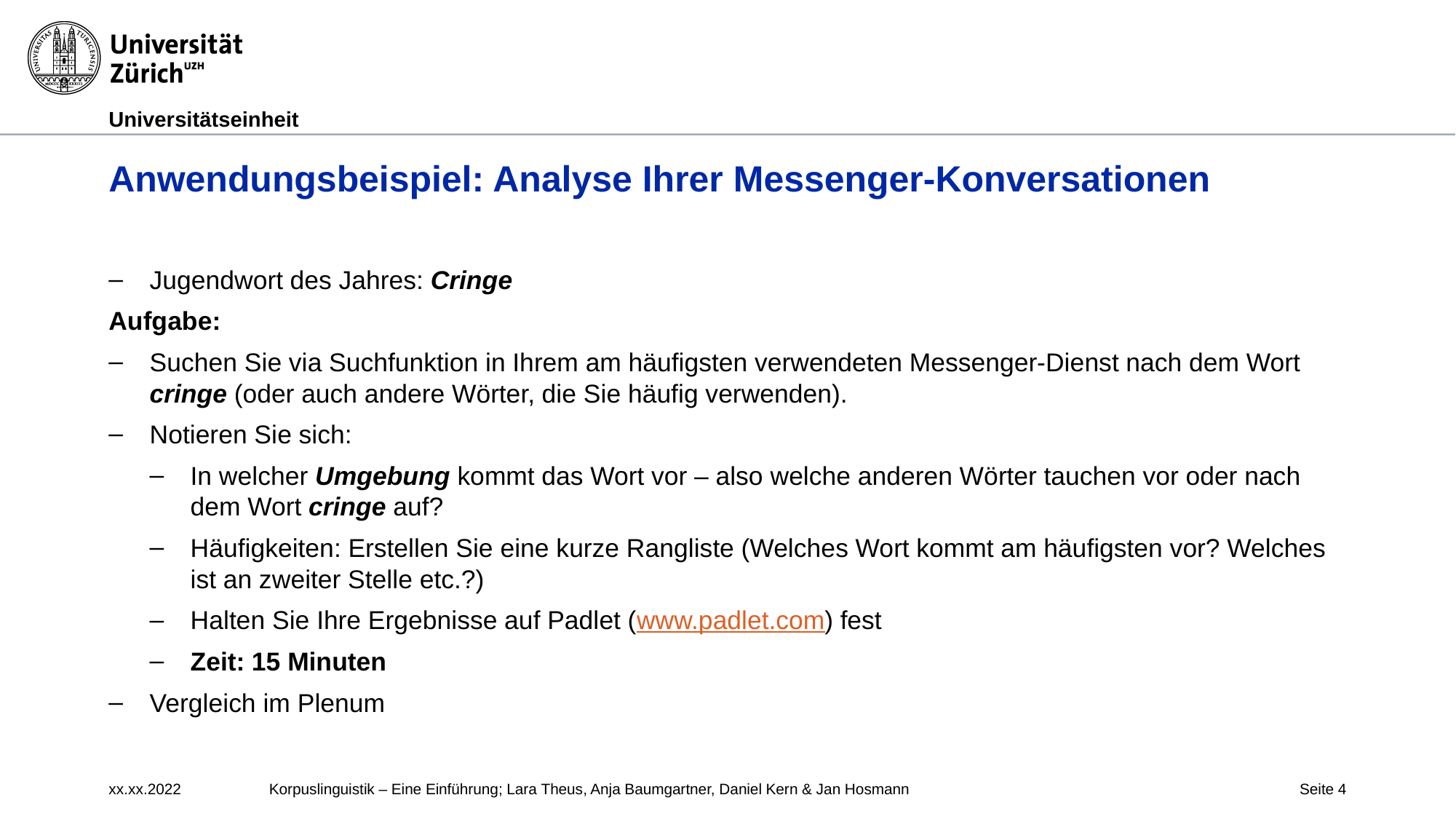

# Anwendungsbeispiel: Analyse Ihrer Messenger-Konversationen
Jugendwort des Jahres: Cringe
Aufgabe:
Suchen Sie via Suchfunktion in Ihrem am häufigsten verwendeten Messenger-Dienst nach dem Wort cringe (oder auch andere Wörter, die Sie häufig verwenden).
Notieren Sie sich:
In welcher Umgebung kommt das Wort vor – also welche anderen Wörter tauchen vor oder nach dem Wort cringe auf?
Häufigkeiten: Erstellen Sie eine kurze Rangliste (Welches Wort kommt am häufigsten vor? Welches ist an zweiter Stelle etc.?)
Halten Sie Ihre Ergebnisse auf Padlet (www.padlet.com) fest
Zeit: 15 Minuten
Vergleich im Plenum

xx.xx.2022
Korpuslinguistik – Eine Einführung; Lara Theus, Anja Baumgartner, Daniel Kern & Jan Hosmann
Seite 4